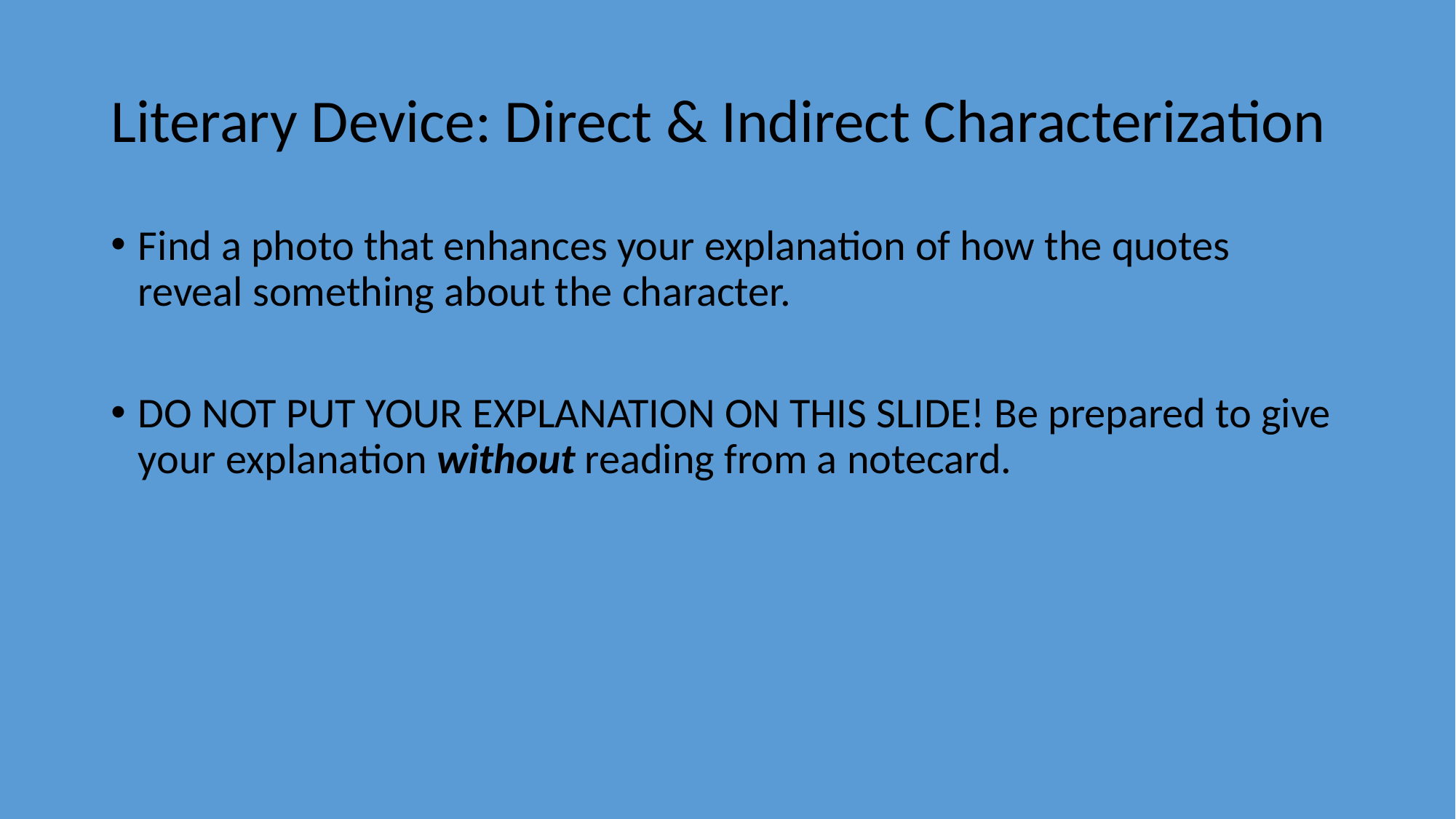

# Literary Device: Direct & Indirect Characterization
Find a photo that enhances your explanation of how the quotes reveal something about the character.

DO NOT PUT YOUR EXPLANATION ON THIS SLIDE! Be prepared to give your explanation without reading from a notecard.